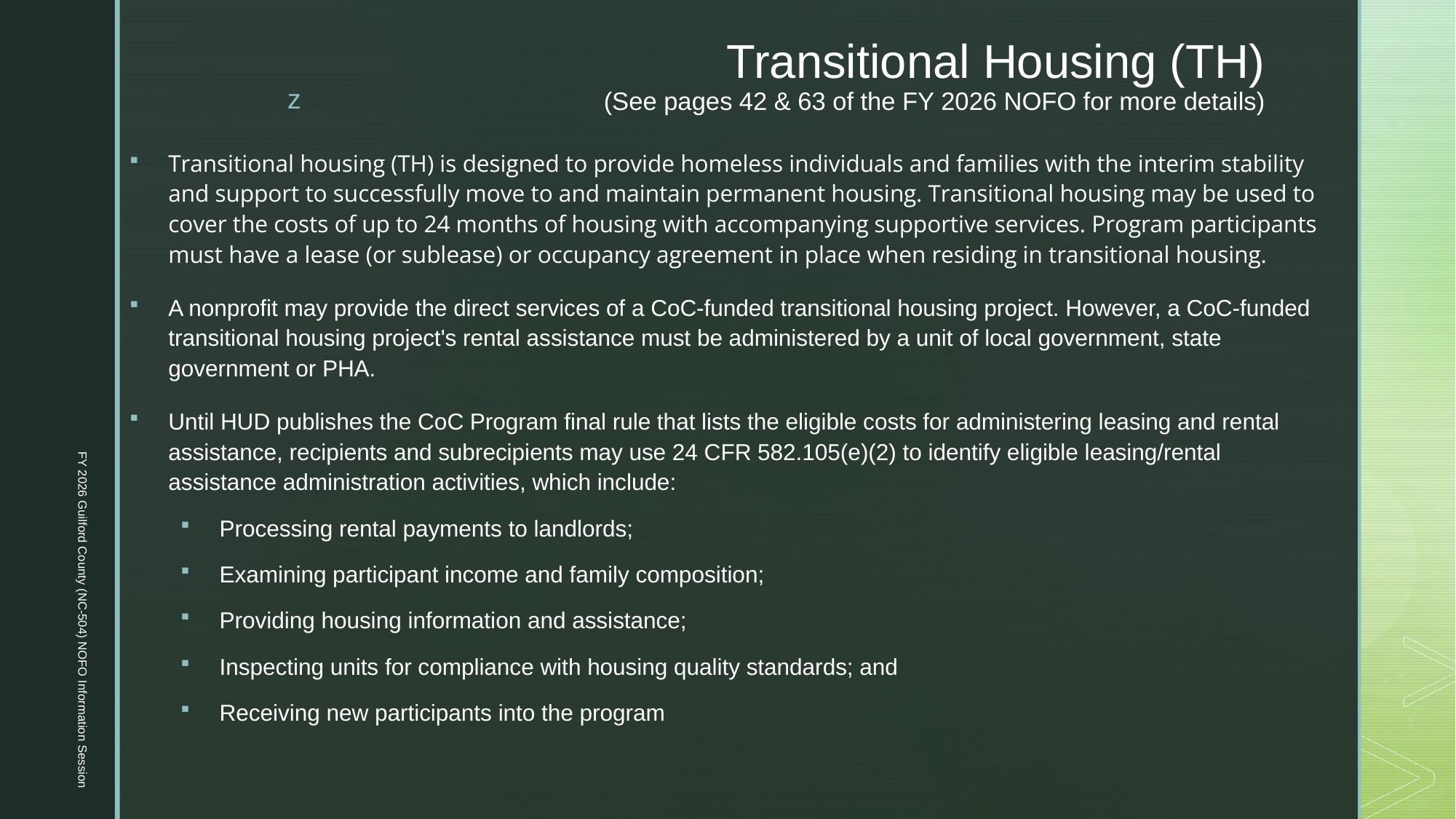

# Transitional Housing (TH) (See pages 42 & 63 of the FY 2026 NOFO for more details)
Transitional housing (TH) is designed to provide homeless individuals and families with the interim stability and support to successfully move to and maintain permanent housing. Transitional housing may be used to cover the costs of up to 24 months of housing with accompanying supportive services. Program participants must have a lease (or sublease) or occupancy agreement in place when residing in transitional housing.
A nonprofit may provide the direct services of a CoC-funded transitional housing project. However, a CoC-funded transitional housing project's rental assistance must be administered by a unit of local government, state government or PHA.
Until HUD publishes the CoC Program final rule that lists the eligible costs for administering leasing and rental assistance, recipients and subrecipients may use 24 CFR 582.105(e)(2) to identify eligible leasing/rental assistance administration activities, which include:
Processing rental payments to landlords;
Examining participant income and family composition;
Providing housing information and assistance;
Inspecting units for compliance with housing quality standards; and
Receiving new participants into the program

FY 2026 Guilford County (NC-504) NOFO Information Session